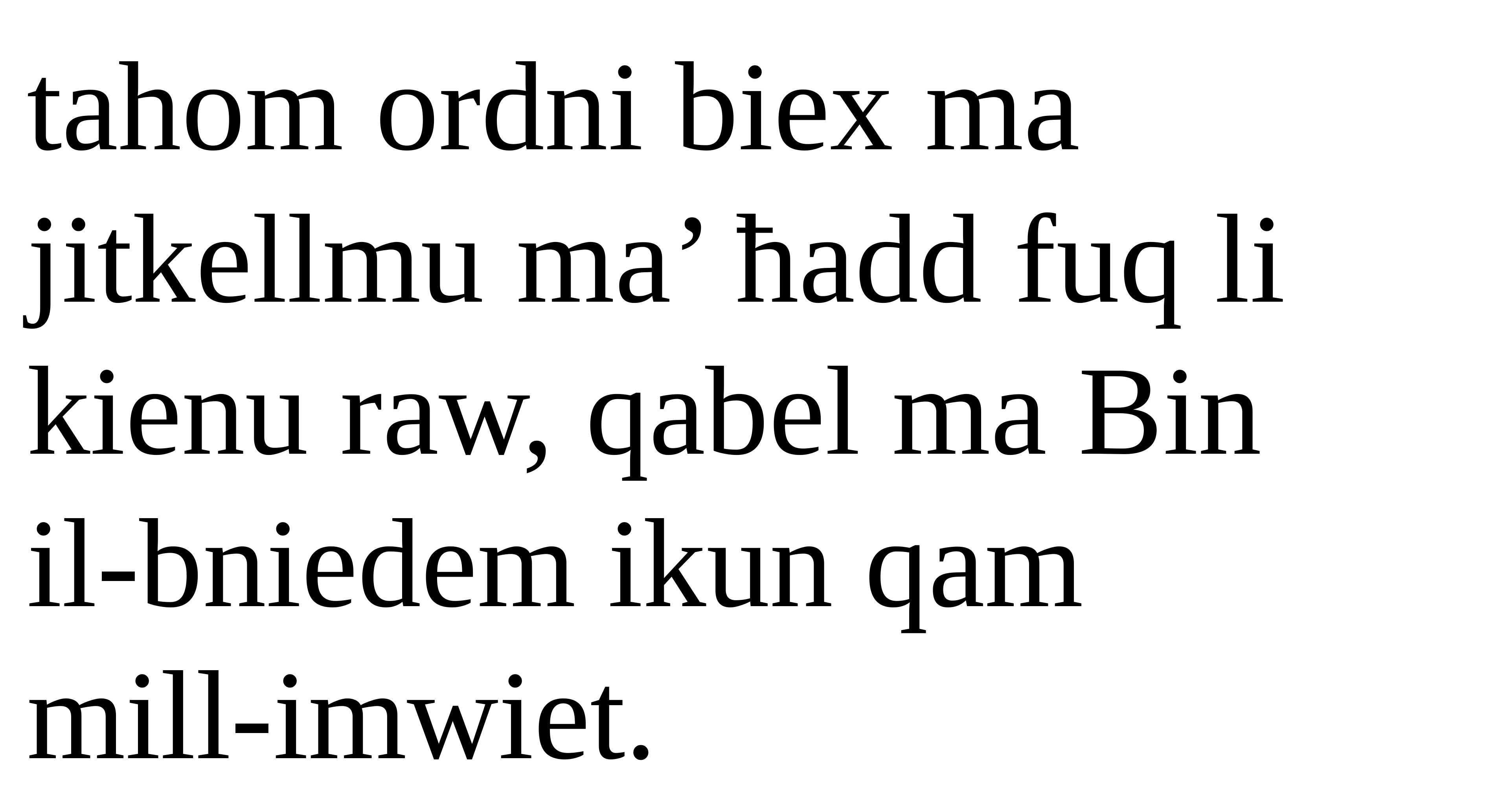

tahom ordni biex ma jitkellmu ma’ ħadd fuq li kienu raw, qabel ma Bin
il-bniedem ikun qam
mill-imwiet.